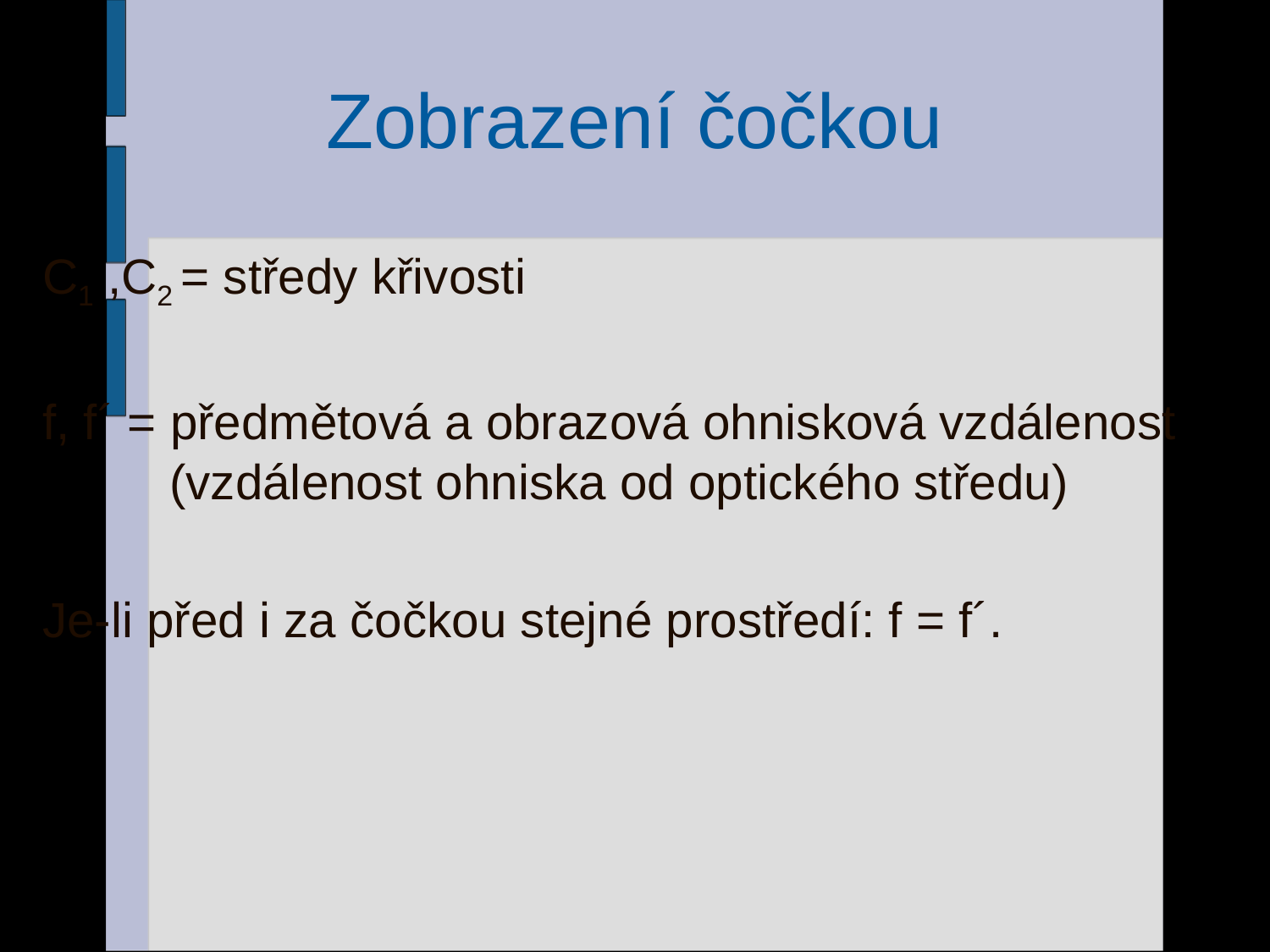

# Zobrazení čočkou
C1 ,C2 = středy křivosti

f, f´ = předmětová a obrazová ohnisková vzdálenost	 	(vzdálenost ohniska od optického středu)

Je-li před i za čočkou stejné prostředí: f = f´.

31